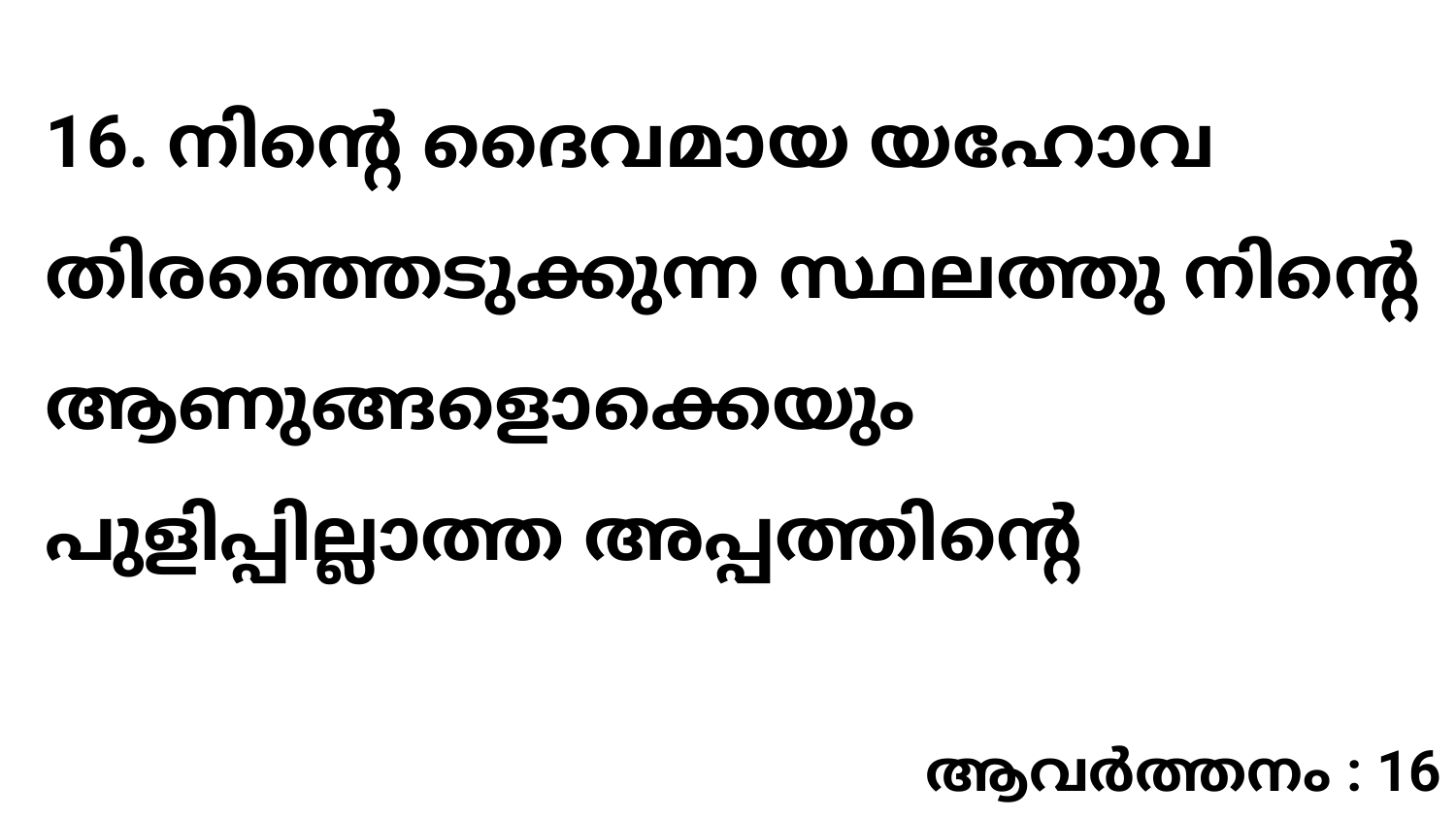

16. നിന്റെ ദൈവമായ യഹോവ തിരഞ്ഞെടുക്കുന്ന സ്ഥലത്തു നിന്റെ ആണുങ്ങളൊക്കെയും പുളിപ്പില്ലാത്ത അപ്പത്തിന്റെ
ആവർത്തനം : 16